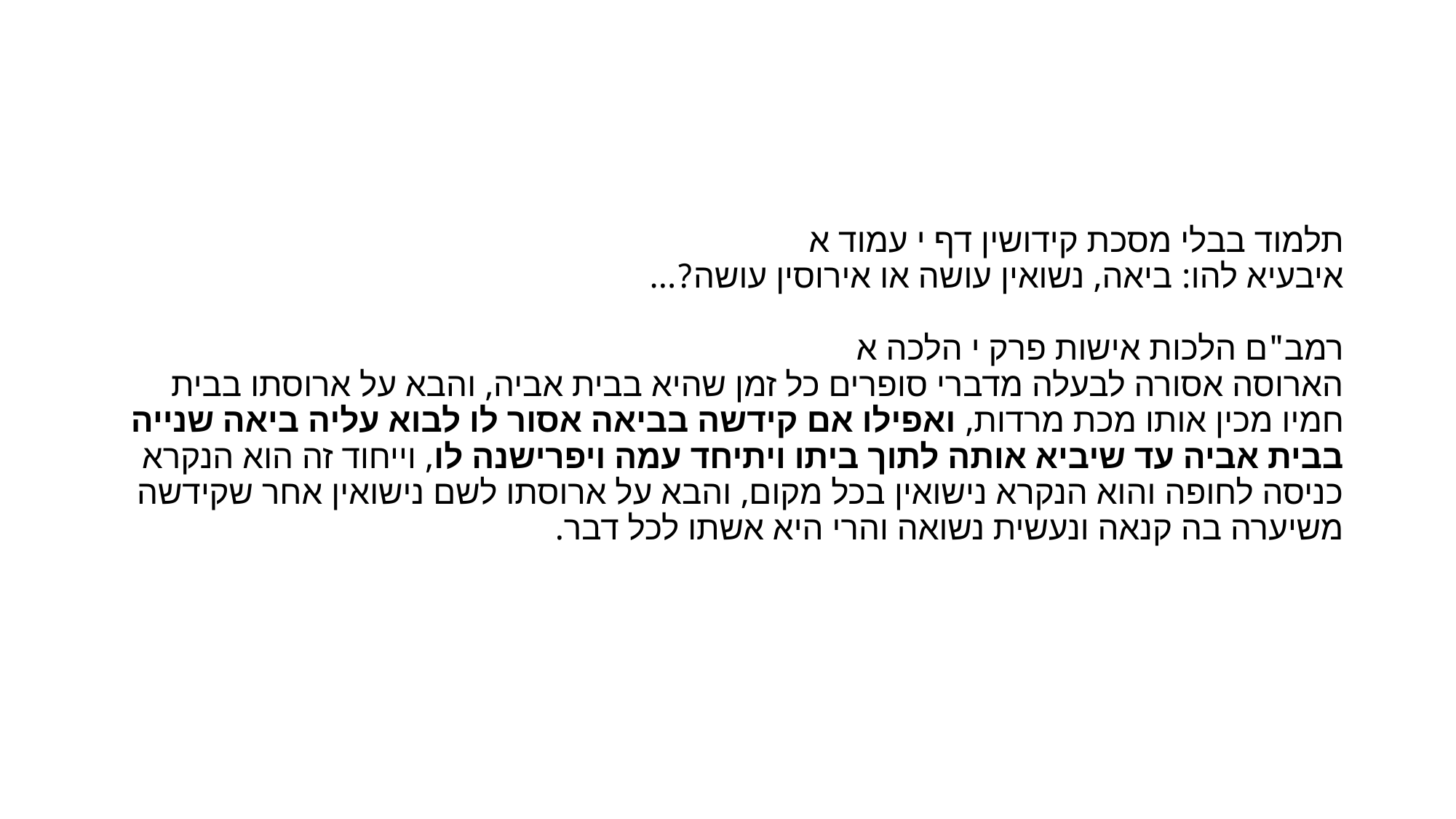

#
תלמוד בבלי מסכת קידושין דף י עמוד א
איבעיא להו: ביאה, נשואין עושה או אירוסין עושה?...
רמב"ם הלכות אישות פרק י הלכה א
הארוסה אסורה לבעלה מדברי סופרים כל זמן שהיא בבית אביה, והבא על ארוסתו בבית חמיו מכין אותו מכת מרדות, ואפילו אם קידשה בביאה אסור לו לבוא עליה ביאה שנייה בבית אביה עד שיביא אותה לתוך ביתו ויתיחד עמה ויפרישנה לו, וייחוד זה הוא הנקרא כניסה לחופה והוא הנקרא נישואין בכל מקום, והבא על ארוסתו לשם נישואין אחר שקידשה משיערה בה קנאה ונעשית נשואה והרי היא אשתו לכל דבר.